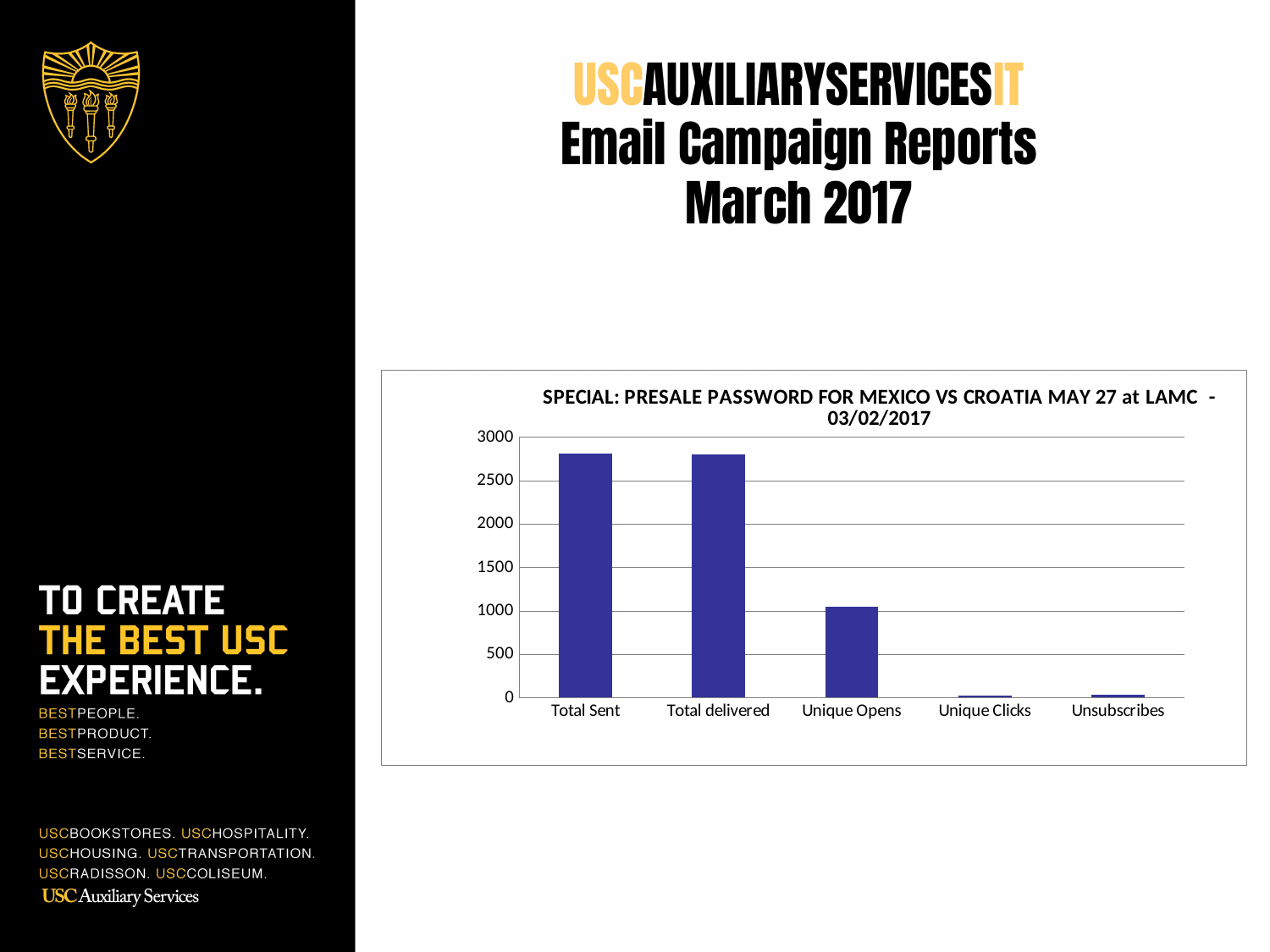

# USCAUXILIARYSERVICESIT Email Campaign Reports March 2017

### Chart:

| Category | COL List |
|---|---|
| Total Sent | 2812.0 |
| Total delivered | 2802.0 |
| Unique Opens | 1051.0 |
| Unique Clicks | 20.0 |
| Unsubscribes | 33.0 |